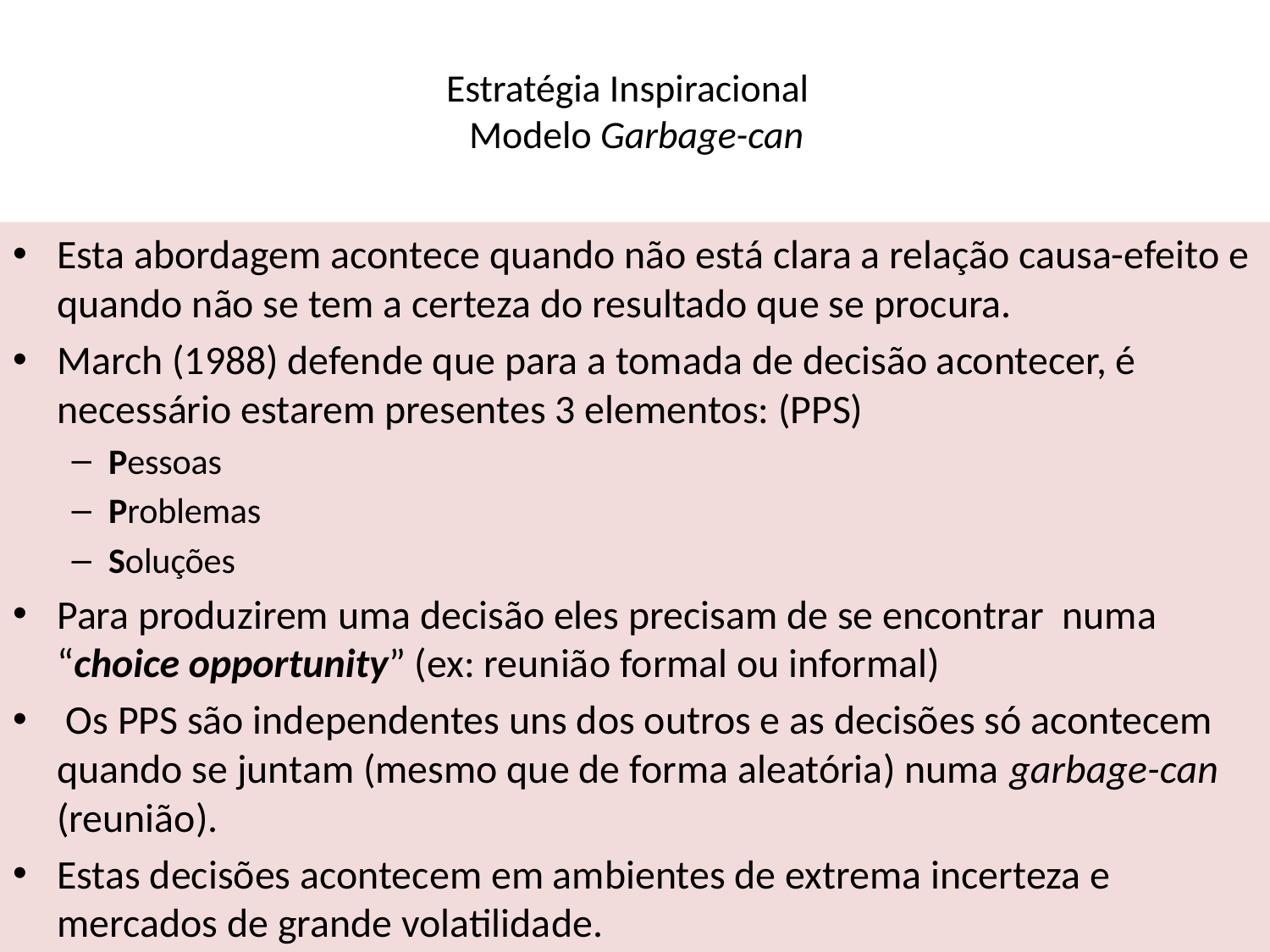

# Estratégia Inspiracional Modelo Garbage-can
Esta abordagem acontece quando não está clara a relação causa-efeito e quando não se tem a certeza do resultado que se procura.
March (1988) defende que para a tomada de decisão acontecer, é necessário estarem presentes 3 elementos: (PPS)
Pessoas
Problemas
Soluções
Para produzirem uma decisão eles precisam de se encontrar  numa “choice opportunity” (ex: reunião formal ou informal)
 Os PPS são independentes uns dos outros e as decisões só acontecem quando se juntam (mesmo que de forma aleatória) numa garbage-can (reunião).
Estas decisões acontecem em ambientes de extrema incerteza e mercados de grande volatilidade.